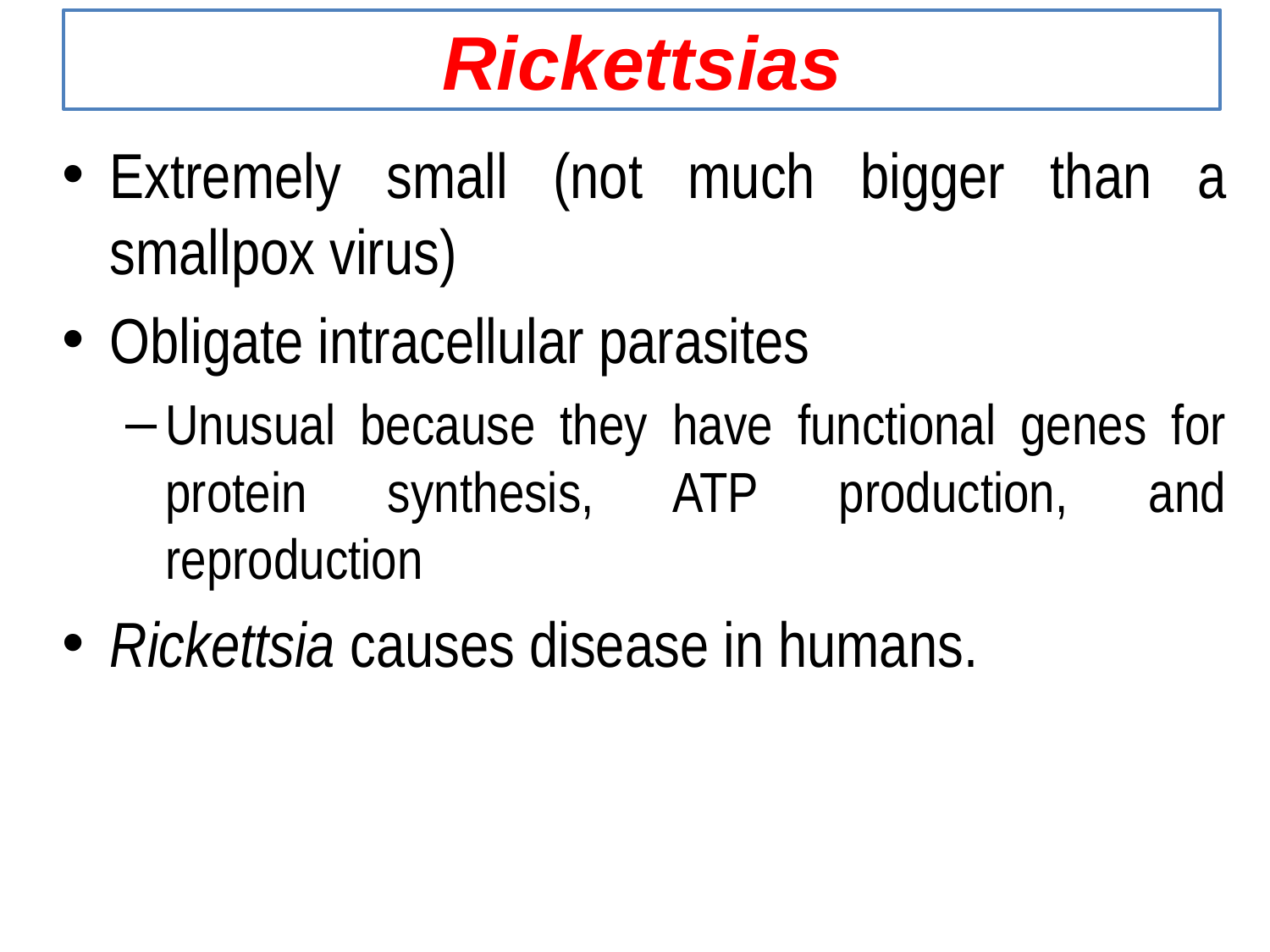

Rickettsias
Extremely small (not much bigger than a smallpox virus)
Obligate intracellular parasites
Unusual because they have functional genes for protein synthesis, ATP production, and reproduction
Rickettsia causes disease in humans.